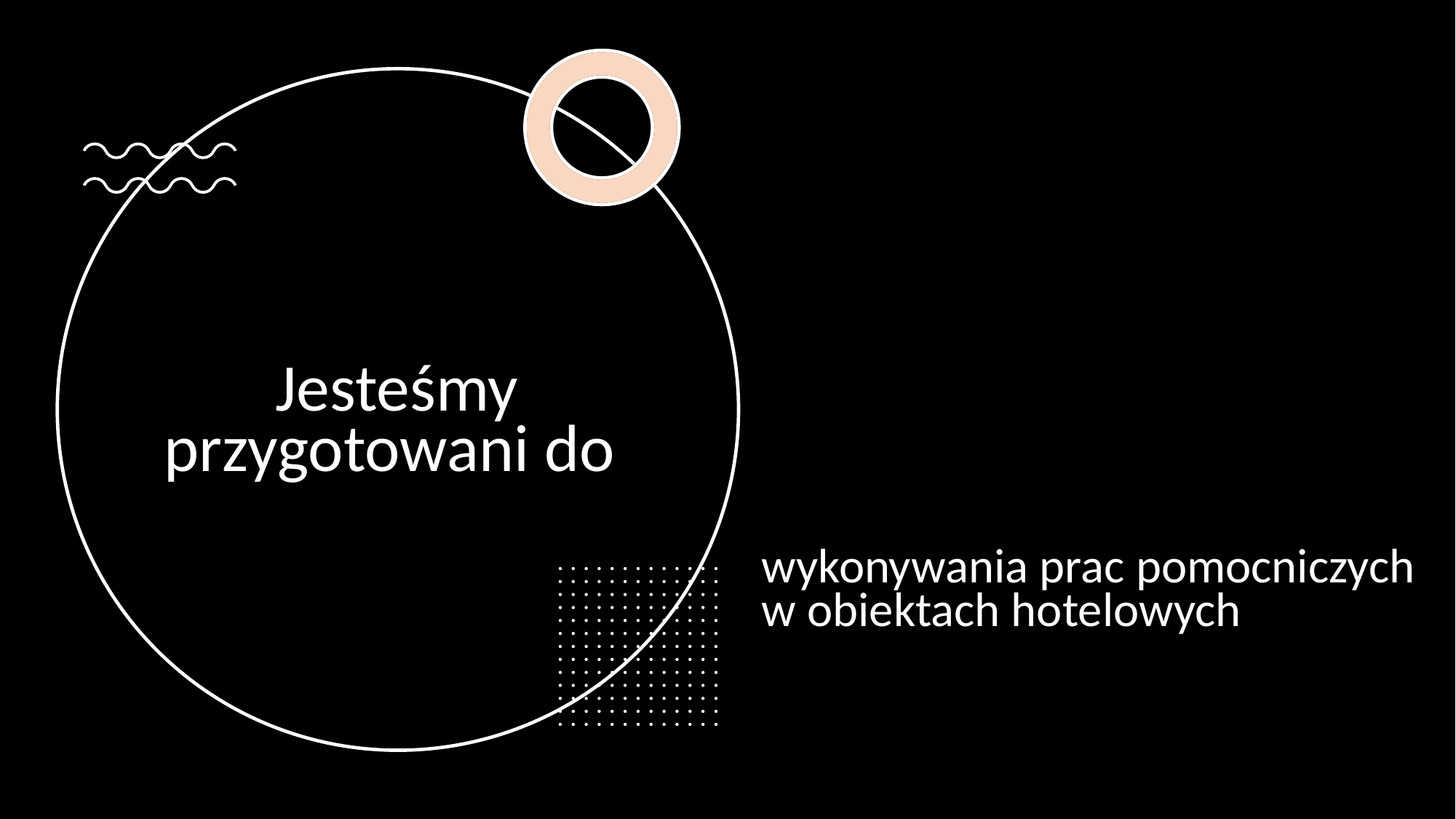

# Jesteśmy przygotowani do

wykonywania prac pomocniczych
w obiektach hotelowych